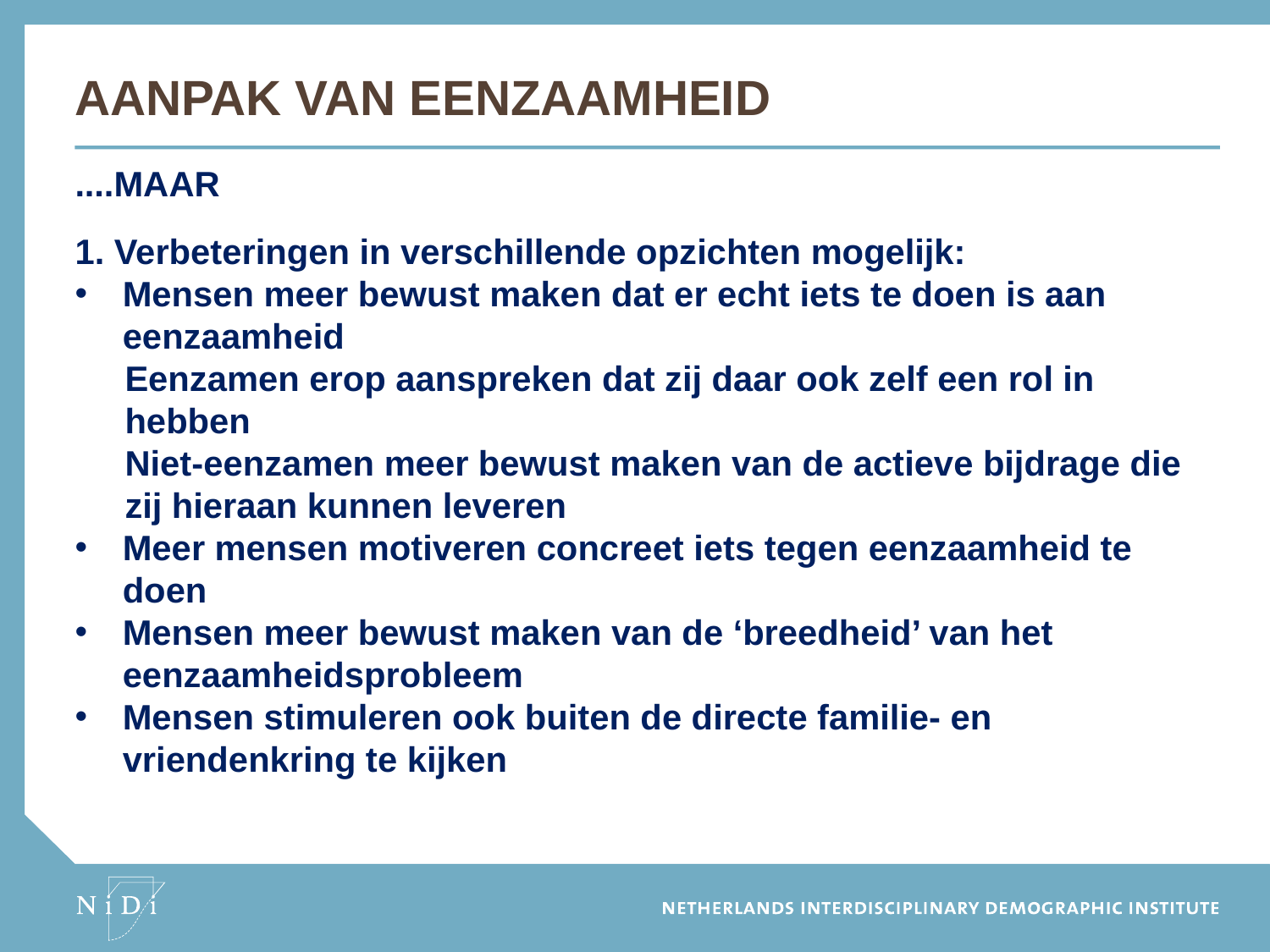

# Aanpak van eenzaamheid
....MAAR

1. Verbeteringen in verschillende opzichten mogelijk:
Mensen meer bewust maken dat er echt iets te doen is aan eenzaamheid
Eenzamen erop aanspreken dat zij daar ook zelf een rol in hebben
Niet-eenzamen meer bewust maken van de actieve bijdrage die zij hieraan kunnen leveren
Meer mensen motiveren concreet iets tegen eenzaamheid te doen
Mensen meer bewust maken van de ‘breedheid’ van het eenzaamheidsprobleem
Mensen stimuleren ook buiten de directe familie- en vriendenkring te kijken